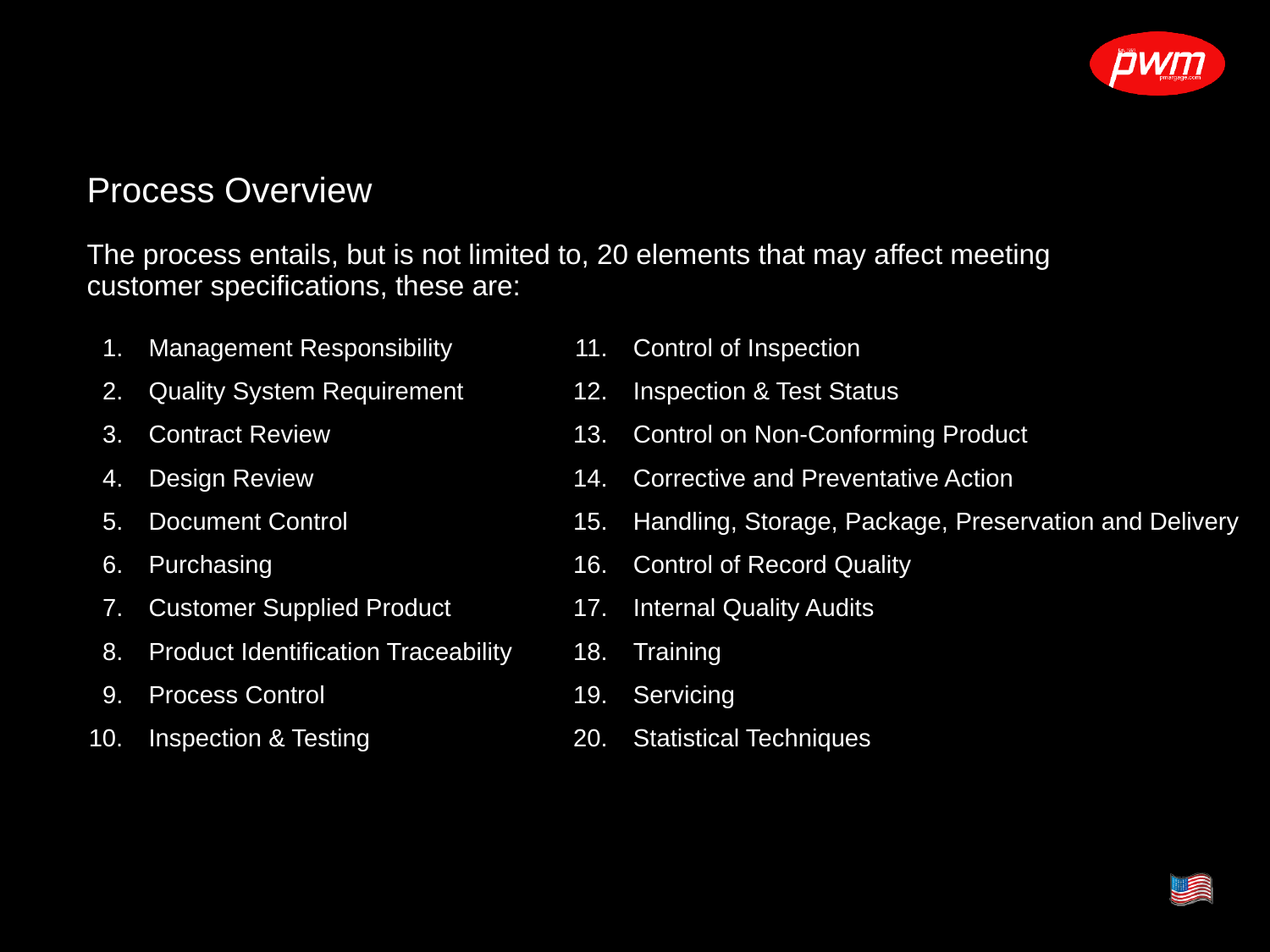

Process Overview
| The process entails, but is not limited to, 20 elements that may affect meeting customer specifications, these are: |  |  |  |
| --- | --- | --- | --- |
| 1. | Management Responsibility | 11. | Control of Inspection |
| 2. | Quality System Requirement | 12. | Inspection & Test Status |
| 3. | Contract Review | 13. | Control on Non-Conforming Product |
| 4. | Design Review | 14. | Corrective and Preventative Action |
| 5. | Document Control | 15. | Handling, Storage, Package, Preservation and Delivery |
| 6. | Purchasing | 16. | Control of Record Quality |
| 7. | Customer Supplied Product | 17. | Internal Quality Audits |
| 8. | Product Identification Traceability | 18. | Training |
| 9. | Process Control | 19. | Servicing |
| 10. | Inspection & Testing | 20. | Statistical Techniques |